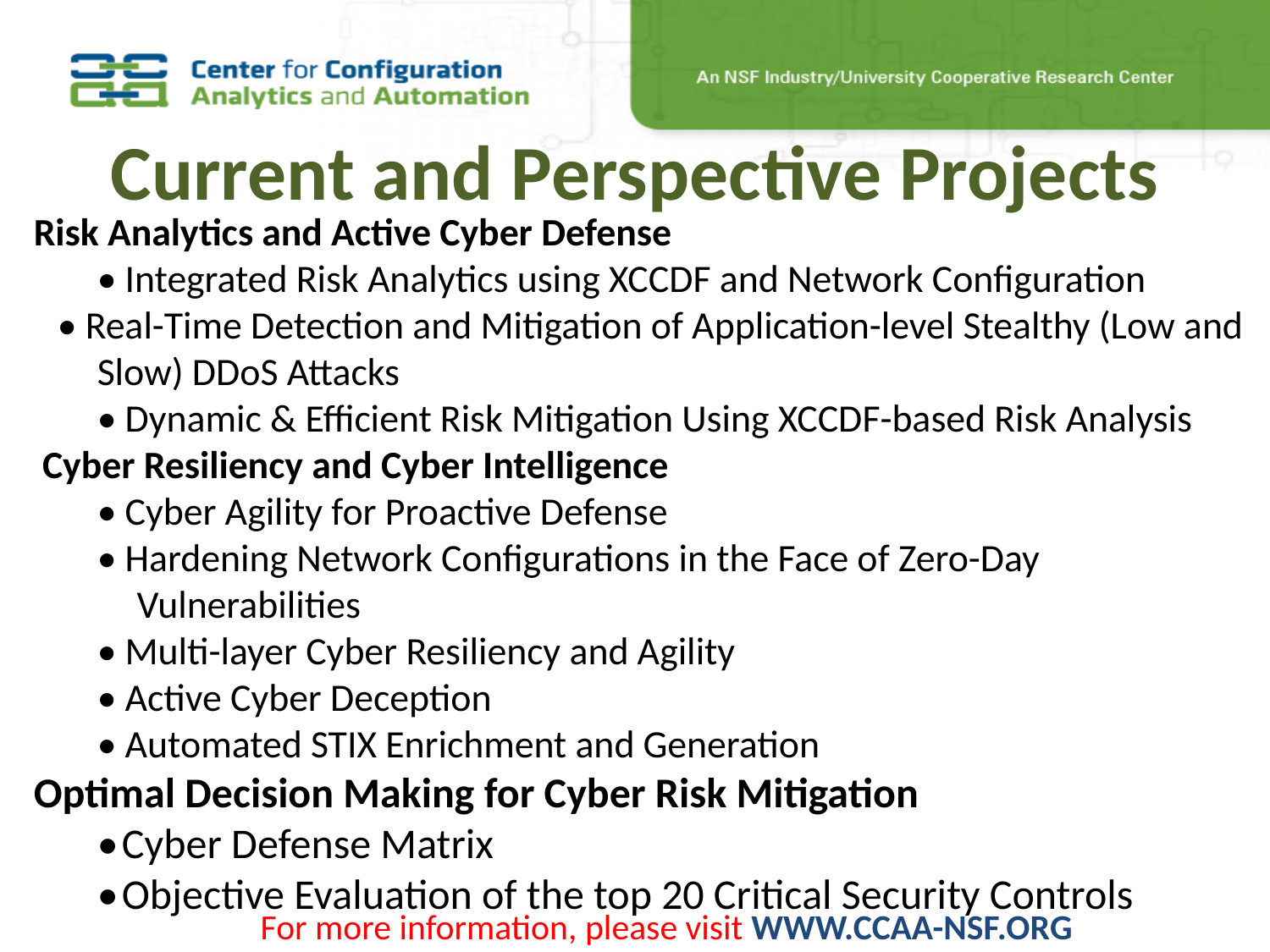

Current and Perspective Projects
Risk Analytics and Active Cyber Defense
• Integrated Risk Analytics using XCCDF and Network Configuration
• Real-Time Detection and Mitigation of Application-level Stealthy (Low and Slow) DDoS Attacks
• Dynamic & Efficient Risk Mitigation Using XCCDF-based Risk Analysis
 Cyber Resiliency and Cyber Intelligence
• Cyber Agility for Proactive Defense
• Hardening Network Configurations in the Face of Zero-Day Vulnerabilities
• Multi-layer Cyber Resiliency and Agility
• Active Cyber Deception
• Automated STIX Enrichment and Generation
Optimal Decision Making for Cyber Risk Mitigation
• Cyber Defense Matrix
• Objective Evaluation of the top 20 Critical Security Controls
For more information, please visit WWW.CCAA-NSF.ORG